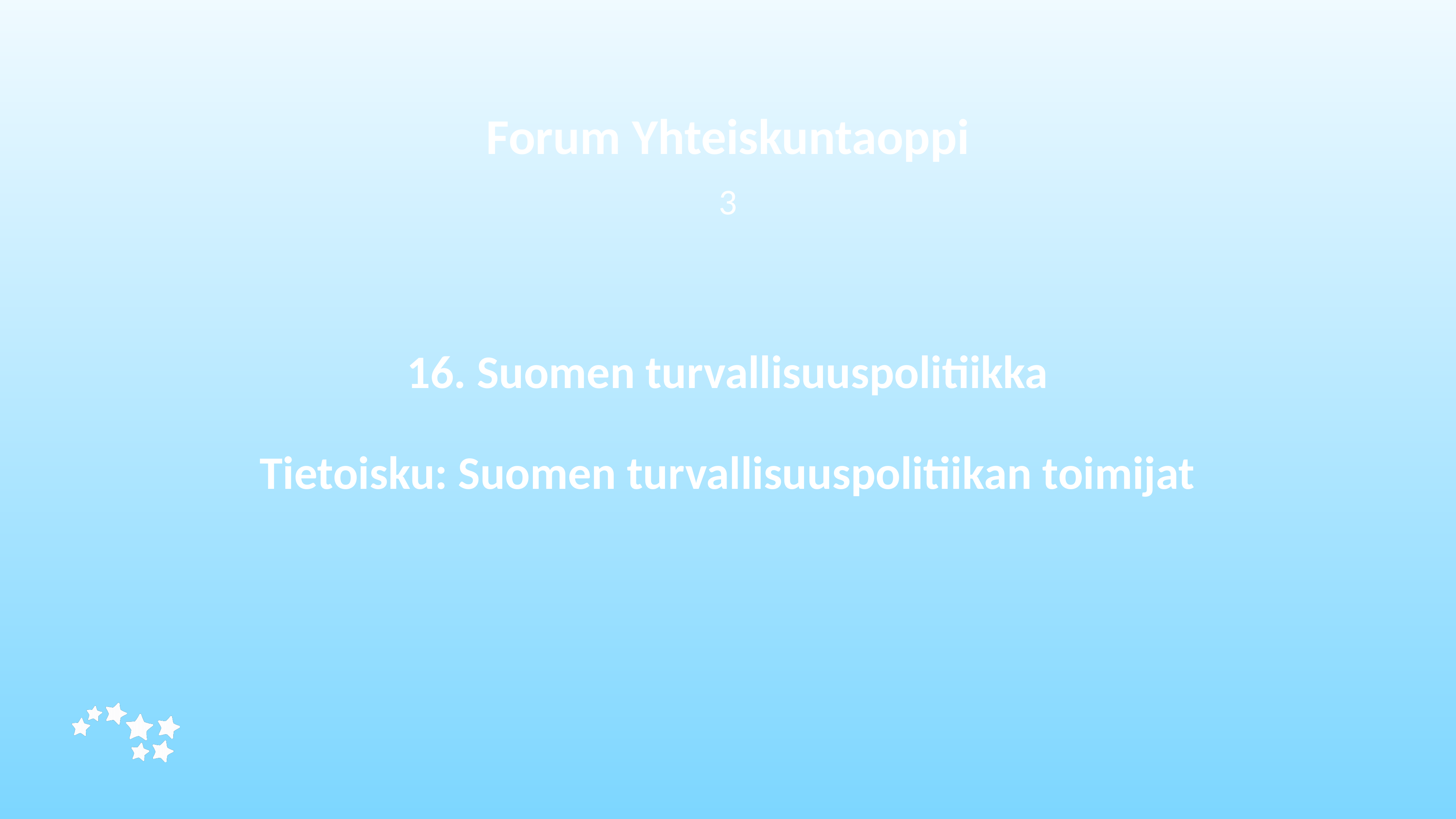

Forum Yhteiskuntaoppi
3
# 16. Suomen turvallisuuspolitiikka Tietoisku: Suomen turvallisuuspolitiikan toimijat